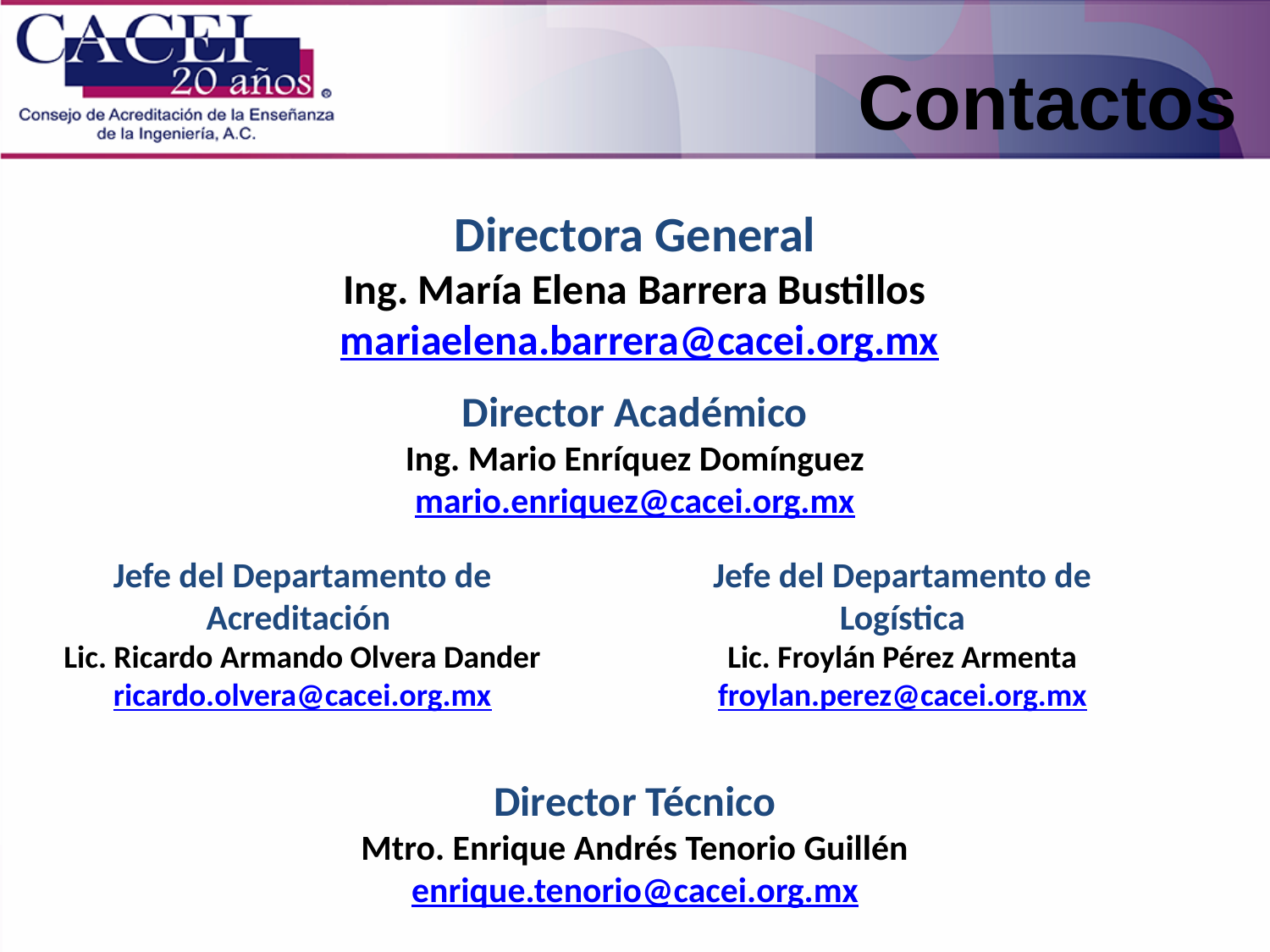

Contactos
Directora General
Ing. María Elena Barrera Bustillos
 mariaelena.barrera@cacei.org.mx

Director Académico
Ing. Mario Enríquez Domínguez
mario.enriquez@cacei.org.mx

Director Técnico
Mtro. Enrique Andrés Tenorio Guillén
enrique.tenorio@cacei.org.mx
Jefe del Departamento de Acreditación
Lic. Ricardo Armando Olvera Dander
ricardo.olvera@cacei.org.mx
Jefe del Departamento de Logística
Lic. Froylán Pérez Armenta
froylan.perez@cacei.org.mx